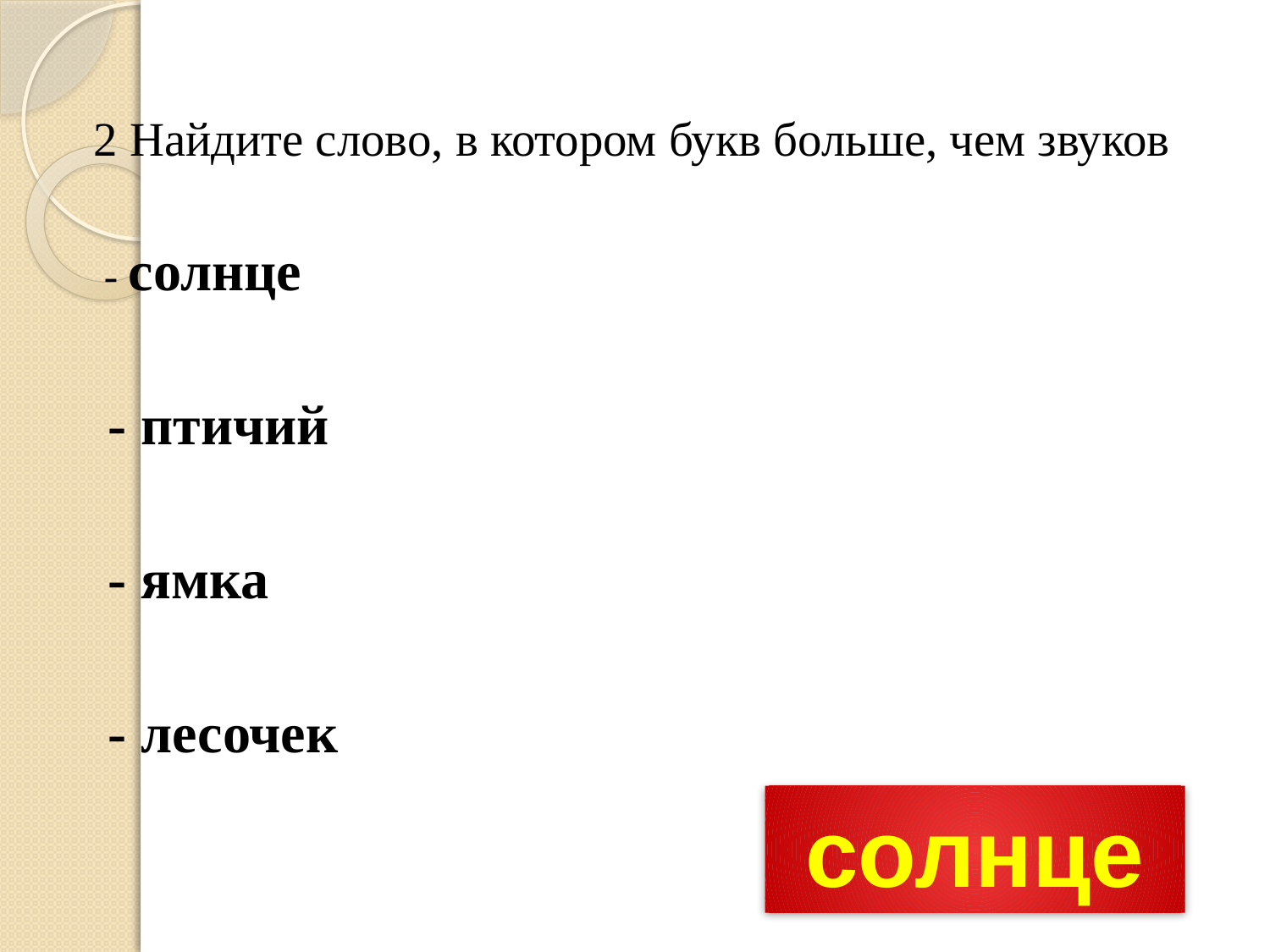

2 Найдите слово, в котором букв больше, чем звуков

 - солнце

 - птичий

 - ямка

 - лесочек

солнце